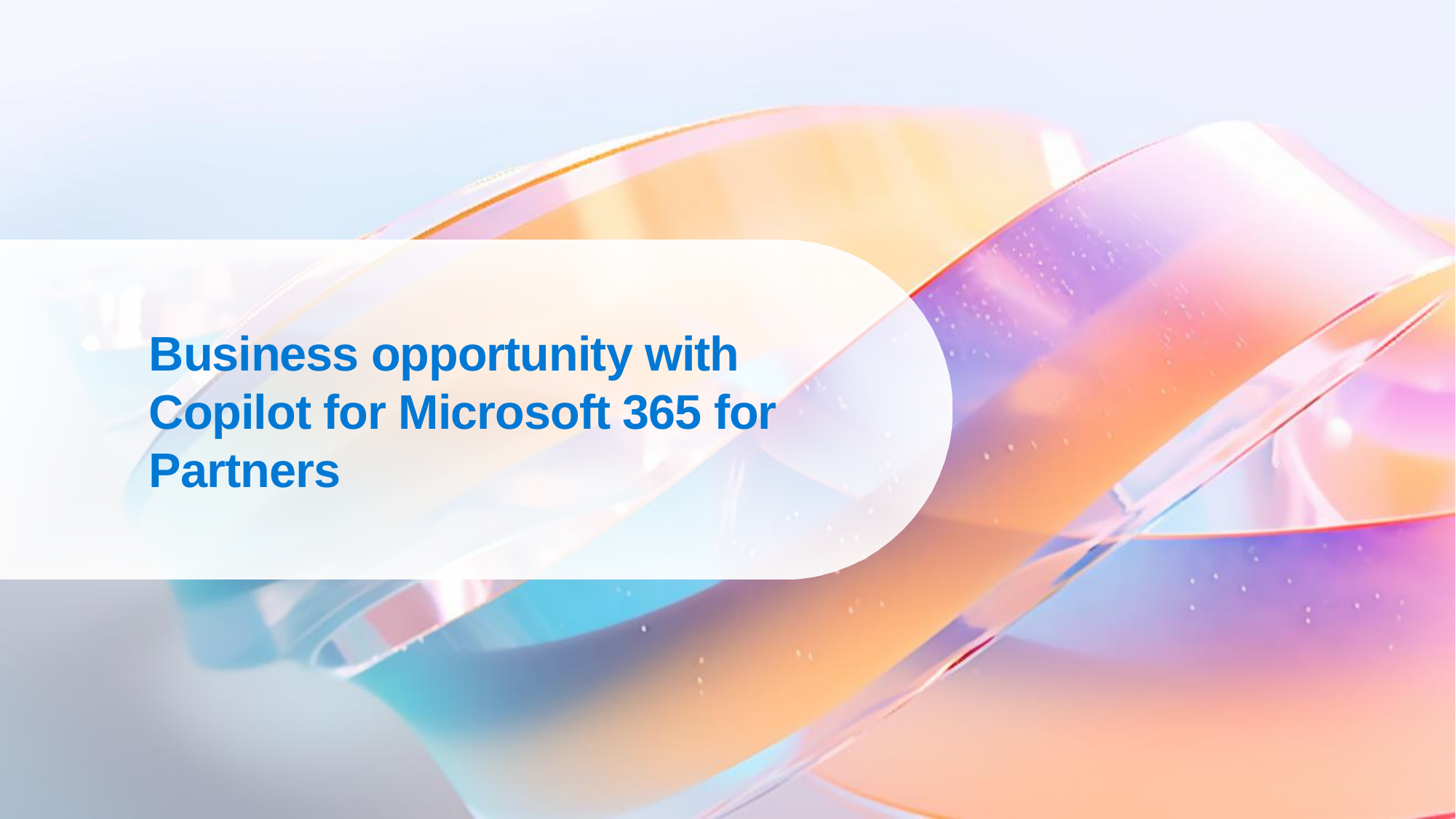

# Business opportunity with Copilot for Microsoft 365 for Partners